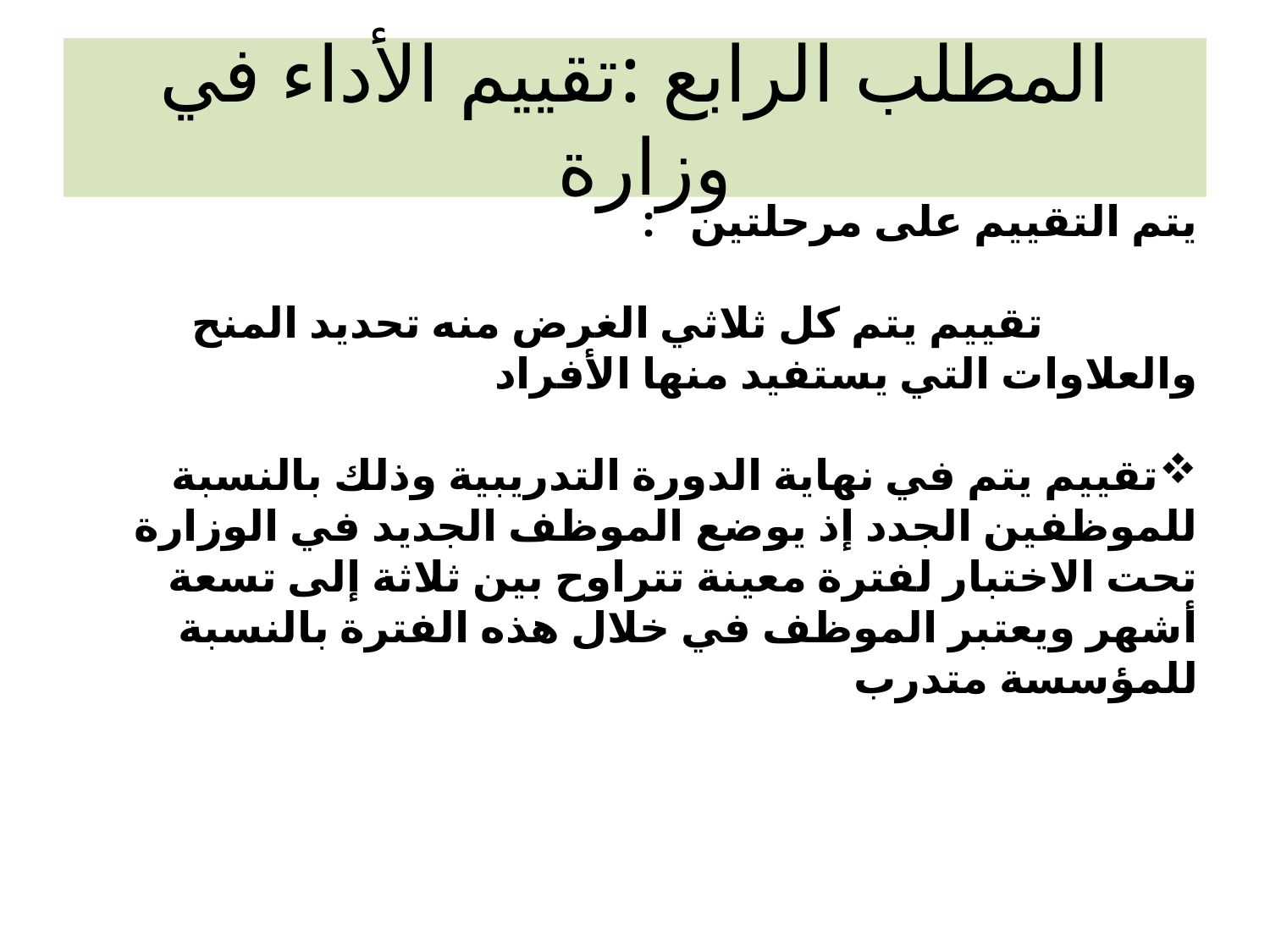

# المطلب الرابع :تقييم الأداء في وزارة
يتم التقييم على مرحلتين   :                                                                                                                                                                    تقييم يتم كل ثلاثي الغرض منه تحديد المنح والعلاوات التي يستفيد منها الأفراد
تقييم يتم في نهاية الدورة التدريبية وذلك بالنسبة للموظفين الجدد إذ يوضع الموظف الجديد في الوزارة تحت الاختبار لفترة معينة تتراوح بين ثلاثة إلى تسعة أشهر ويعتبر الموظف في خلال هذه الفترة بالنسبة للمؤسسة متدرب